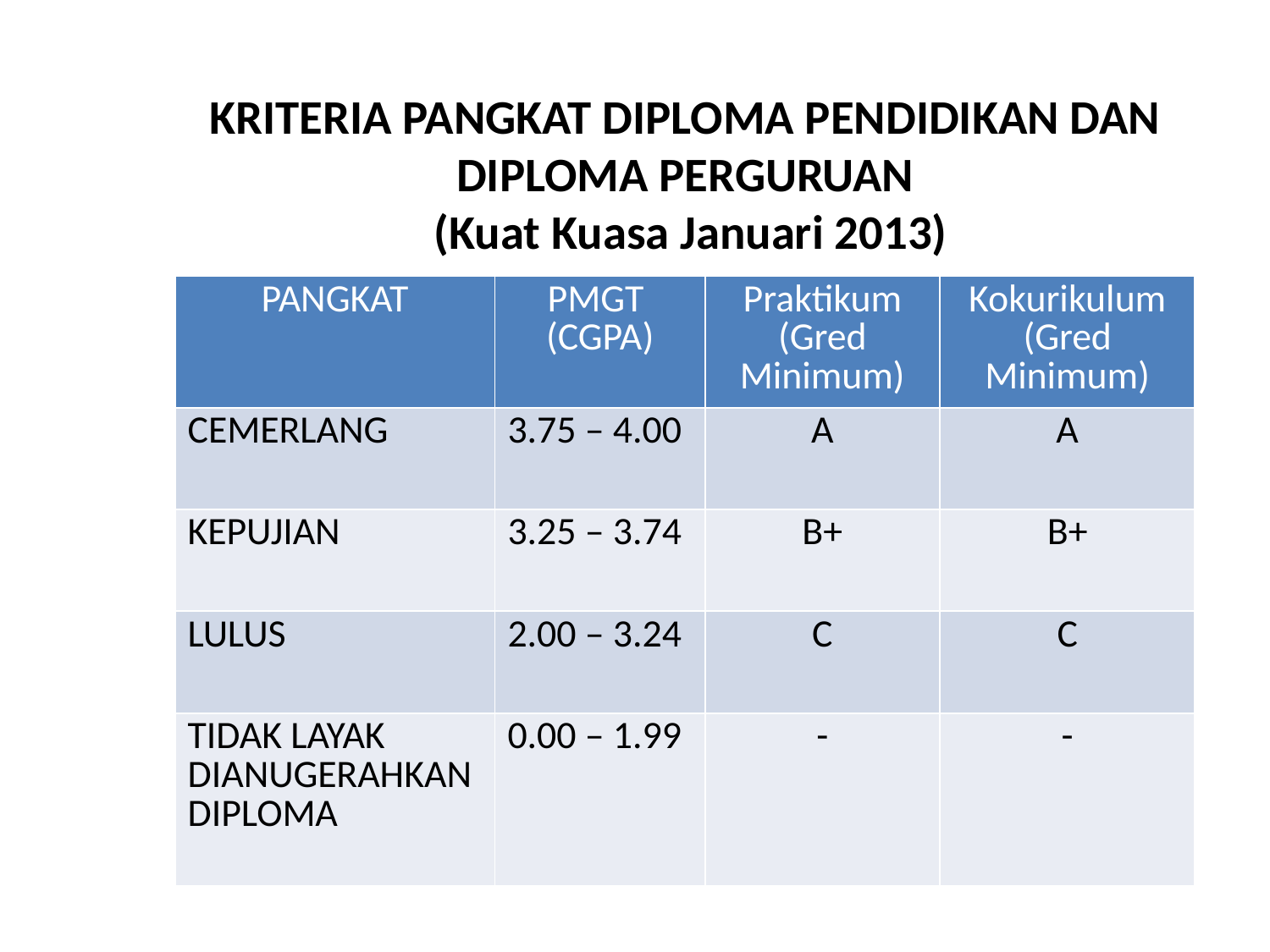

# KRITERIA PANGKAT DIPLOMA PENDIDIKAN DAN DIPLOMA PERGURUAN (Kuat Kuasa Januari 2013)

| PANGKAT | PMGT (CGPA) | Praktikum (Gred Minimum) | Kokurikulum (Gred Minimum) |
| --- | --- | --- | --- |
| CEMERLANG | 3.75 – 4.00 | A | A |
| KEPUJIAN | 3.25 – 3.74 | B+ | B+ |
| LULUS | 2.00 – 3.24 | C | C |
| TIDAK LAYAK DIANUGERAHKAN DIPLOMA | 0.00 – 1.99 | - | - |